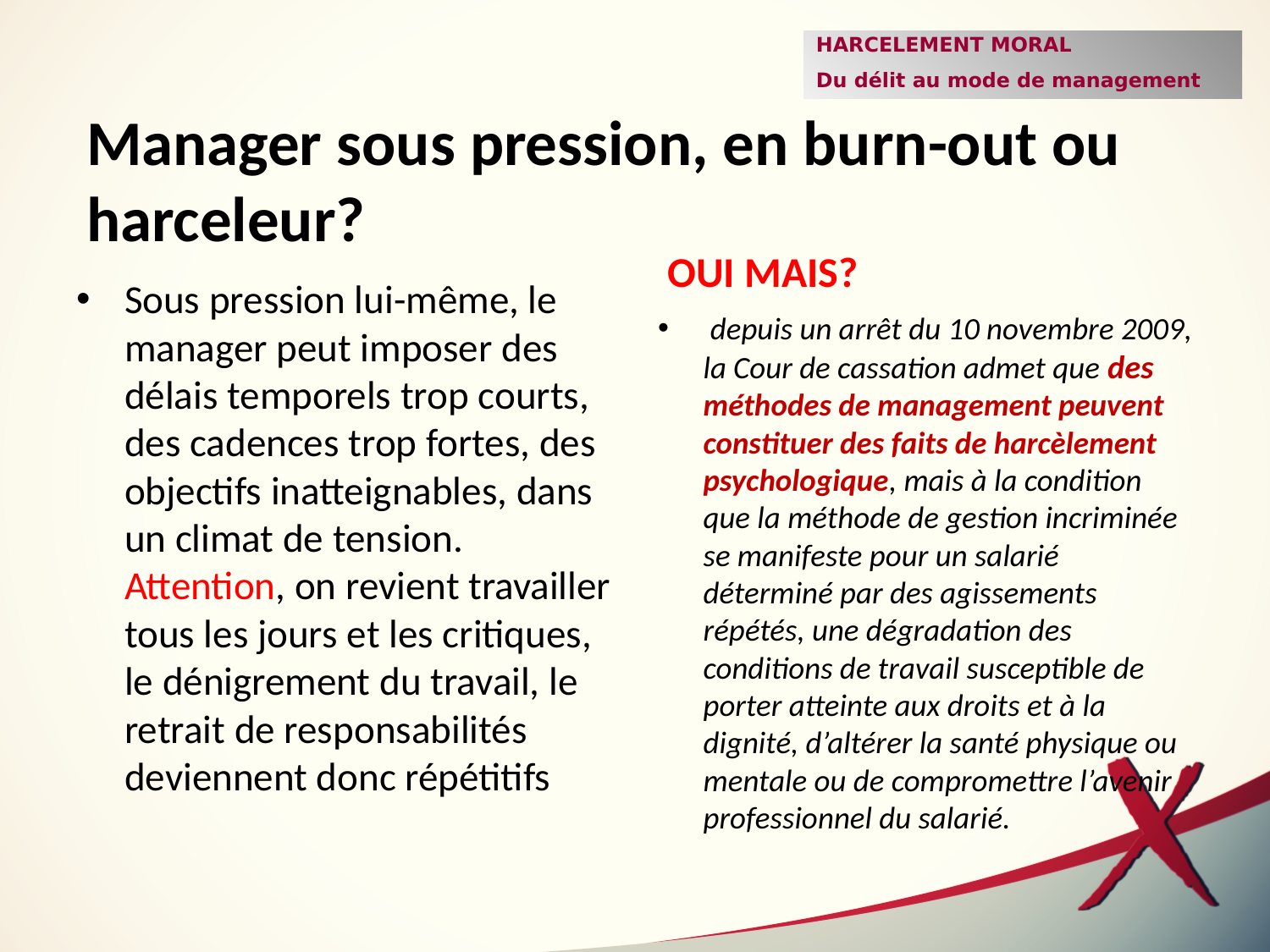

HARCELEMENT MORAL
Du délit au mode de management

# Manager sous pression, en burn-out ou harceleur?
 OUI MAIS?
Sous pression lui-même, le manager peut imposer des délais temporels trop courts, des cadences trop fortes, des objectifs inatteignables, dans un climat de tension. Attention, on revient travailler tous les jours et les critiques, le dénigrement du travail, le retrait de responsabilités deviennent donc répétitifs

 depuis un arrêt du 10 novembre 2009, la Cour de cassation admet que des méthodes de management peuvent constituer des faits de harcèlement psychologique, mais à la condition que la méthode de gestion incriminée se manifeste pour un salarié déterminé par des agissements répétés, une dégradation des conditions de travail susceptible de porter atteinte aux droits et à la dignité, d’altérer la santé physique ou mentale ou de compromettre l’avenir professionnel du salarié.